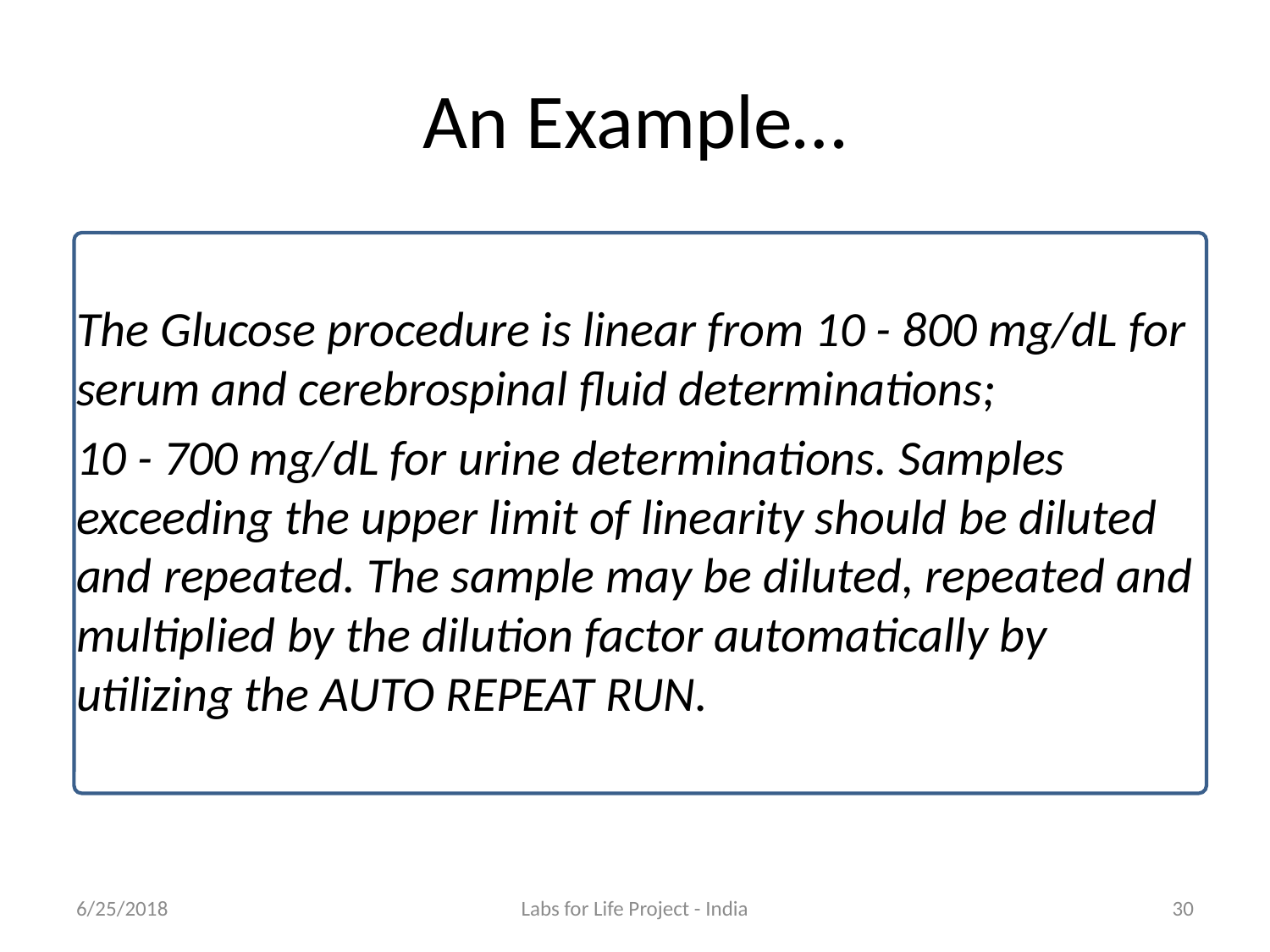

# An Example…

The Glucose procedure is linear from 10 - 800 mg/dL for serum and cerebrospinal fluid determinations;
10 - 700 mg/dL for urine determinations. Samples exceeding the upper limit of linearity should be diluted and repeated. The sample may be diluted, repeated and multiplied by the dilution factor automatically by utilizing the AUTO REPEAT RUN.

6/25/2018
Labs for Life Project - India
30